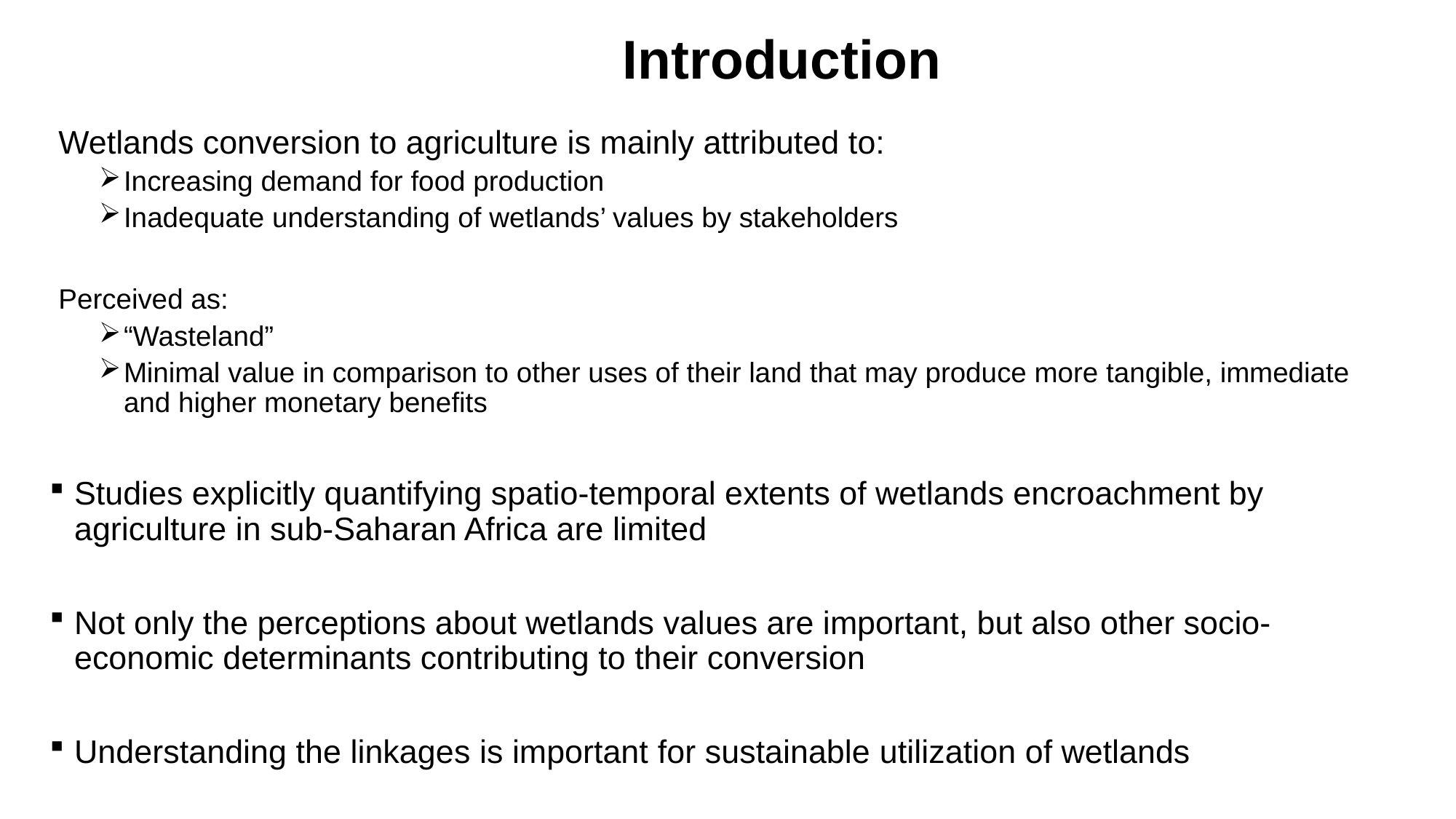

# Introduction
Wetlands conversion to agriculture is mainly attributed to:
Increasing demand for food production
Inadequate understanding of wetlands’ values by stakeholders

	Perceived as:
“Wasteland”
Minimal value in comparison to other uses of their land that may produce more tangible, immediate and higher monetary benefits

Studies explicitly quantifying spatio-temporal extents of wetlands encroachment by agriculture in sub-Saharan Africa are limited

Not only the perceptions about wetlands values are important, but also other socio-economic determinants contributing to their conversion

Understanding the linkages is important for sustainable utilization of wetlands